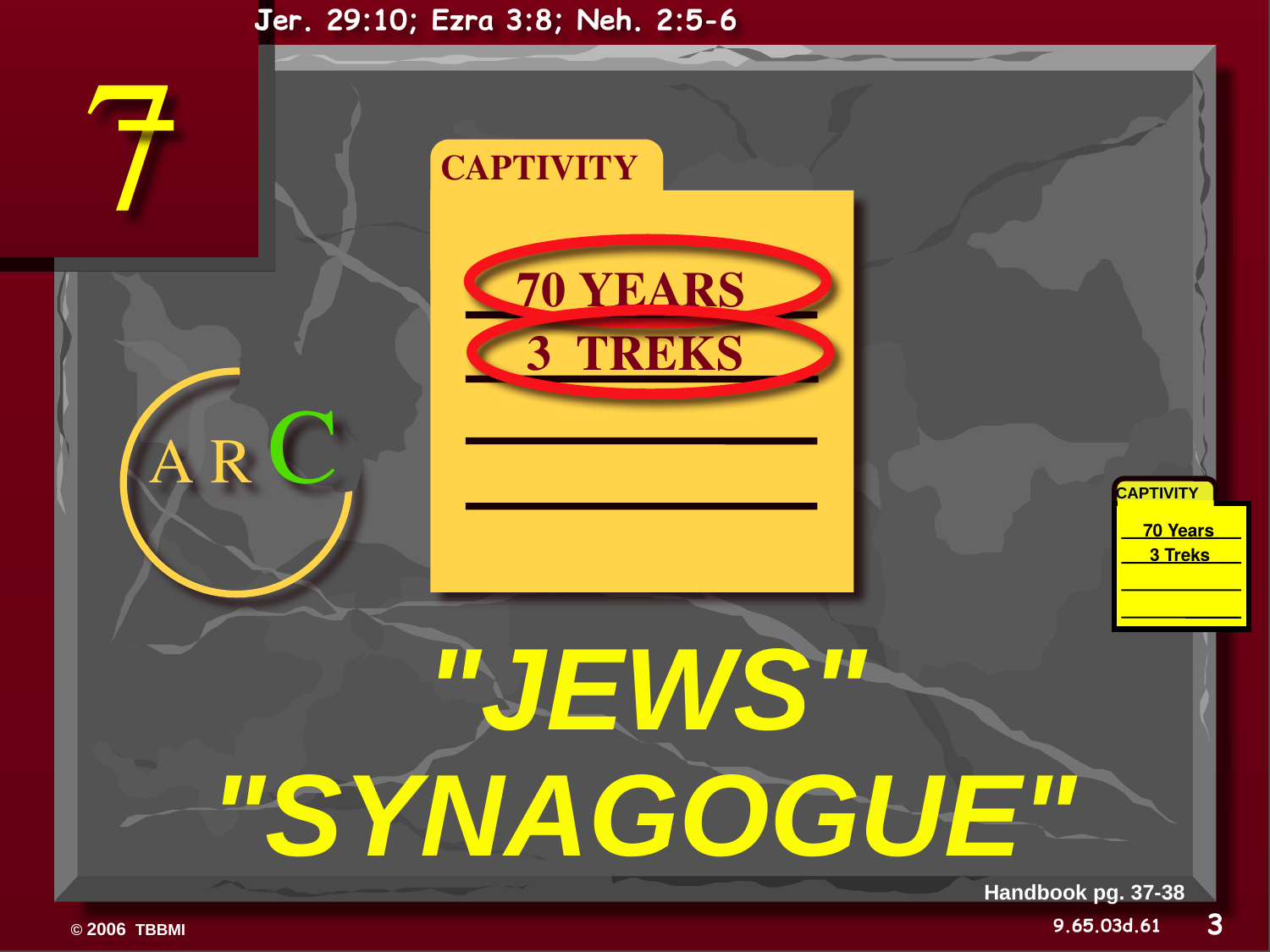

Jer. 29:10; Ezra 3:8; Neh. 2:5-6

7

CAPTIVITY

70 YEARS

3  TREKS

A R C

CAPTIVITY

70 Years
3 Treks

"JEWS"
"SYNAGOGUE"

Handbook pg. 37-38
3
61